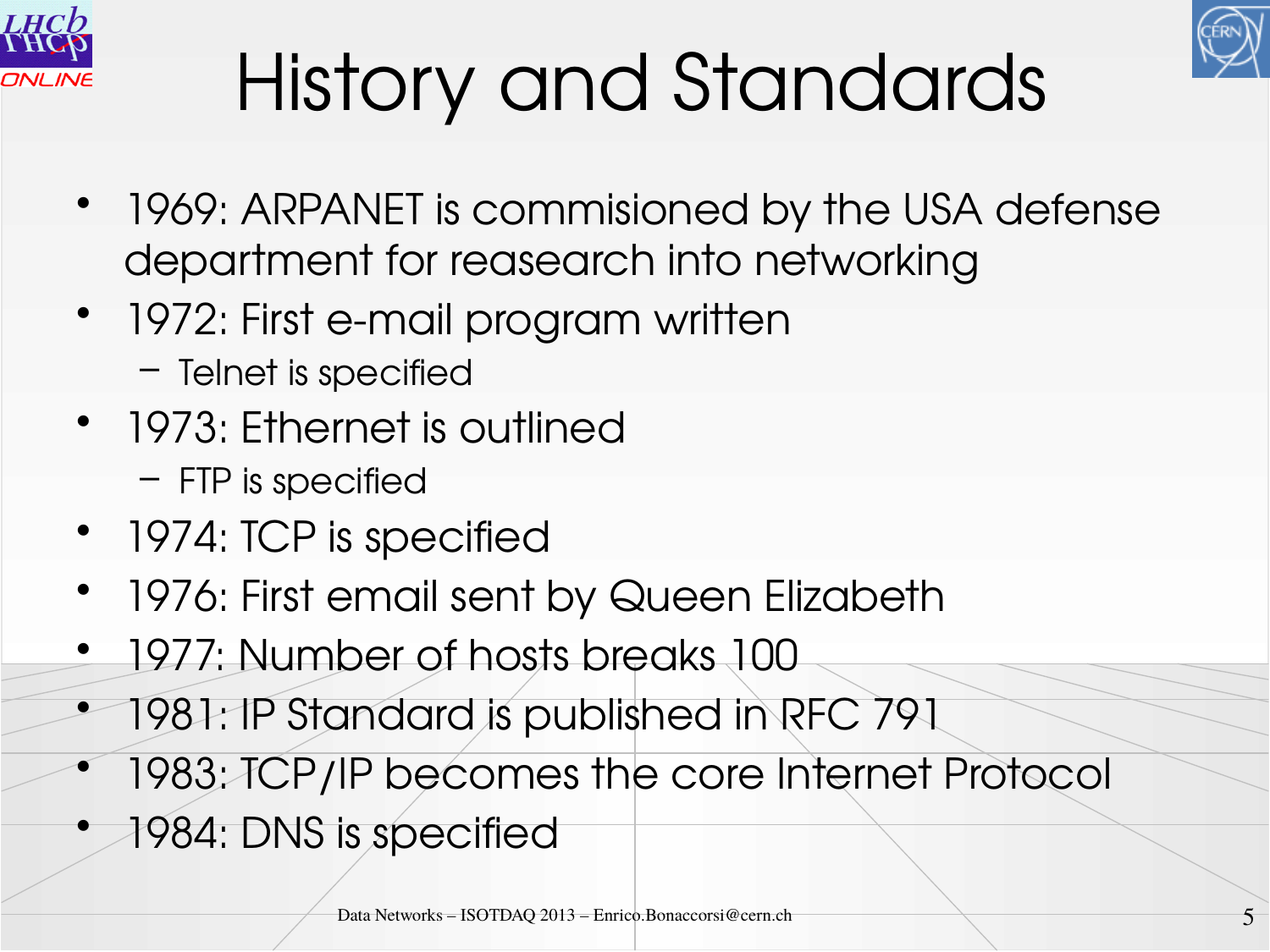

# History and Standards
1969: ARPANET is commisioned by the USA defense department for reasearch into networking
1972: First e-mail program written
Telnet is specified
1973: Ethernet is outlined
FTP is specified
1974: TCP is specified
1976: First email sent by Queen Elizabeth
1977: Number of hosts breaks 100
1981: IP Standard is published in RFC 791
1983: TCP/IP becomes the core Internet Protocol
1984: DNS is specified
5
Data Networks – ISOTDAQ 2013 – Enrico.Bonaccorsi@cern.ch